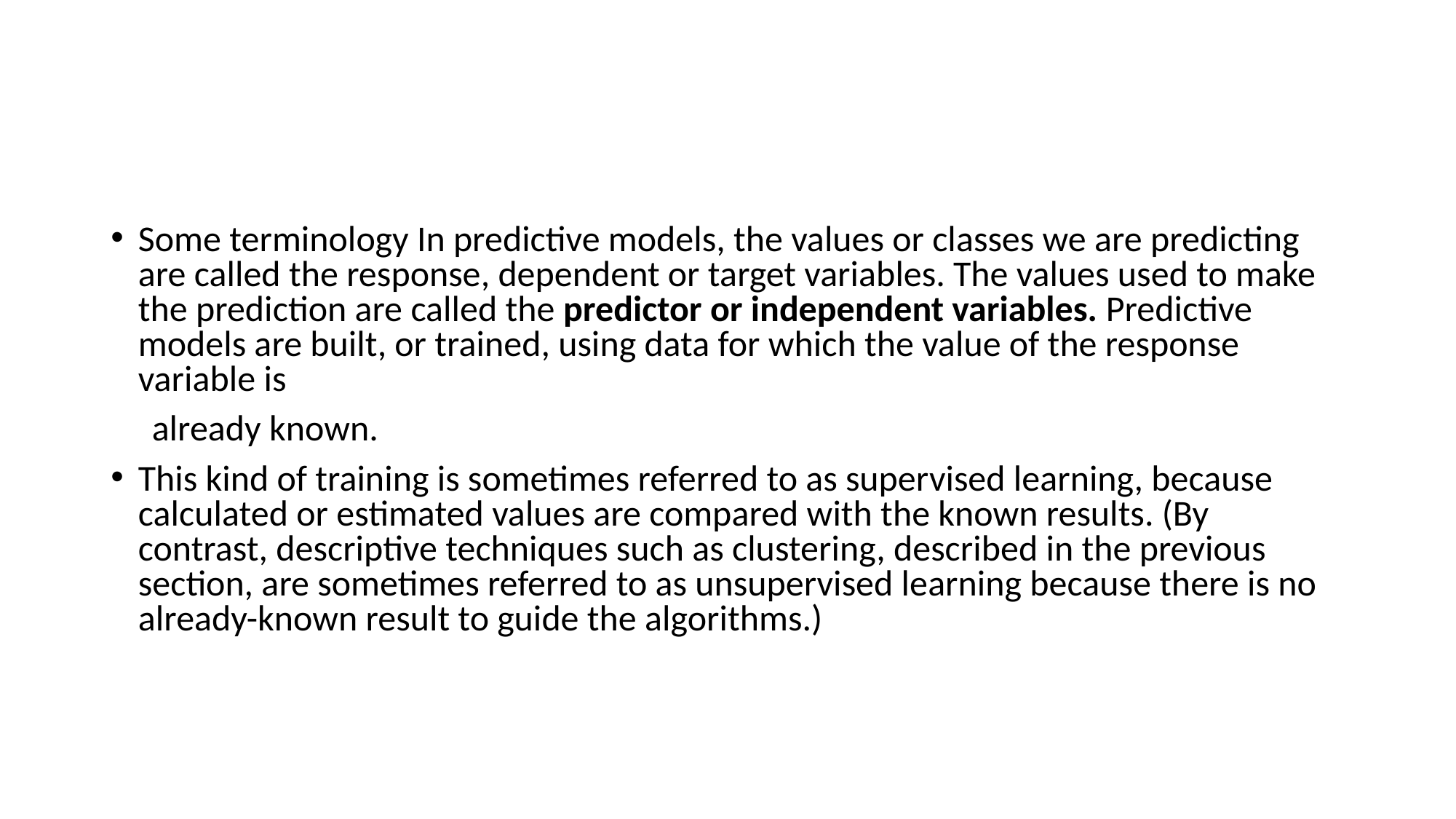

Some terminology In predictive models, the values or classes we are predicting are called the response, dependent or target variables. The values used to make the prediction are called the predictor or independent variables. Predictive models are built, or trained, using data for which the value of the response variable is
     already known.
This kind of training is sometimes referred to as supervised learning, because calculated or estimated values are compared with the known results. (By contrast, descriptive techniques such as clustering, described in the previous section, are sometimes referred to as unsupervised learning because there is no already-known result to guide the algorithms.)